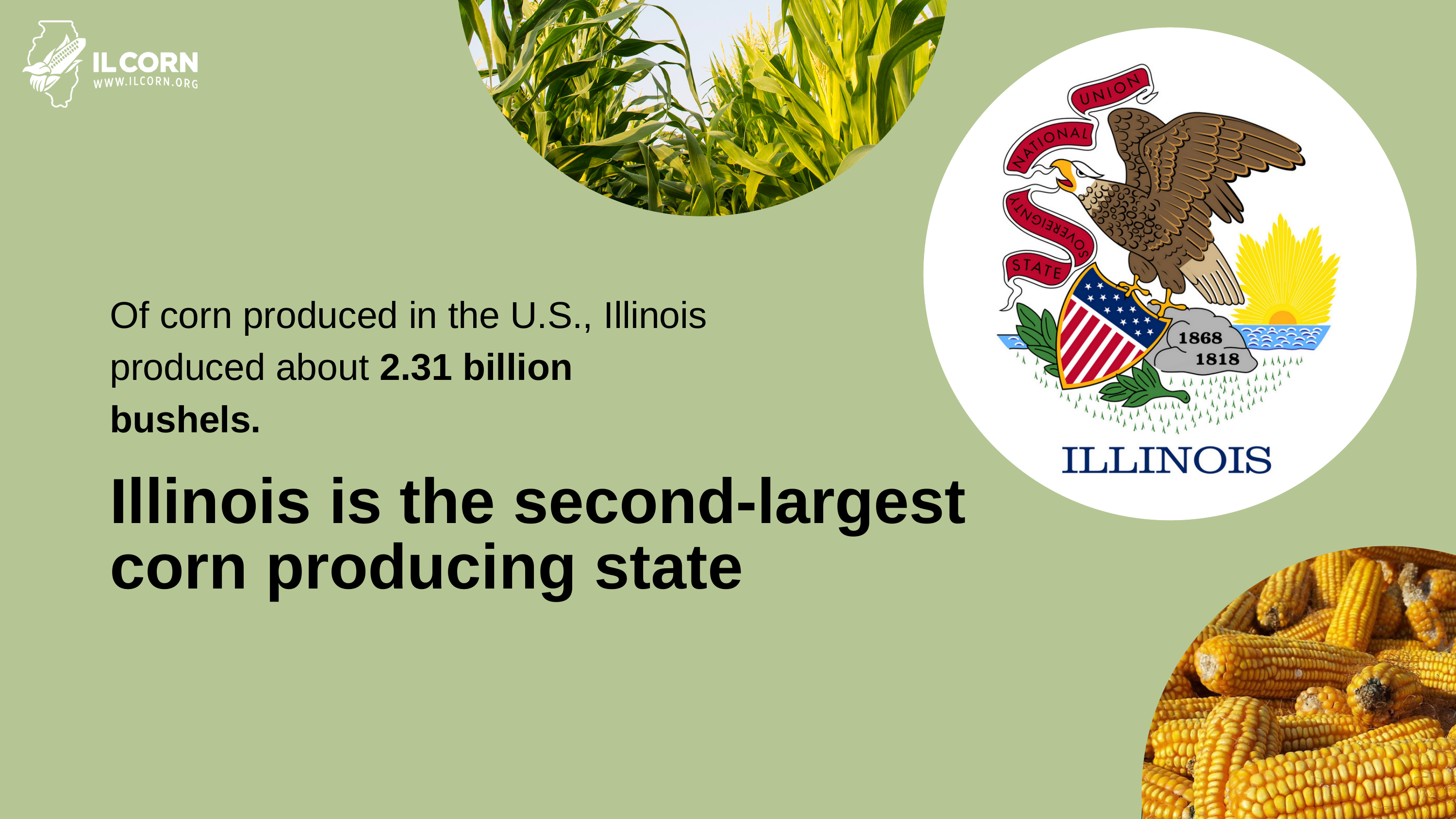

Of corn produced in the U.S., Illinois produced about 2.31 billion bushels.
Illinois is the second-largest corn producing state